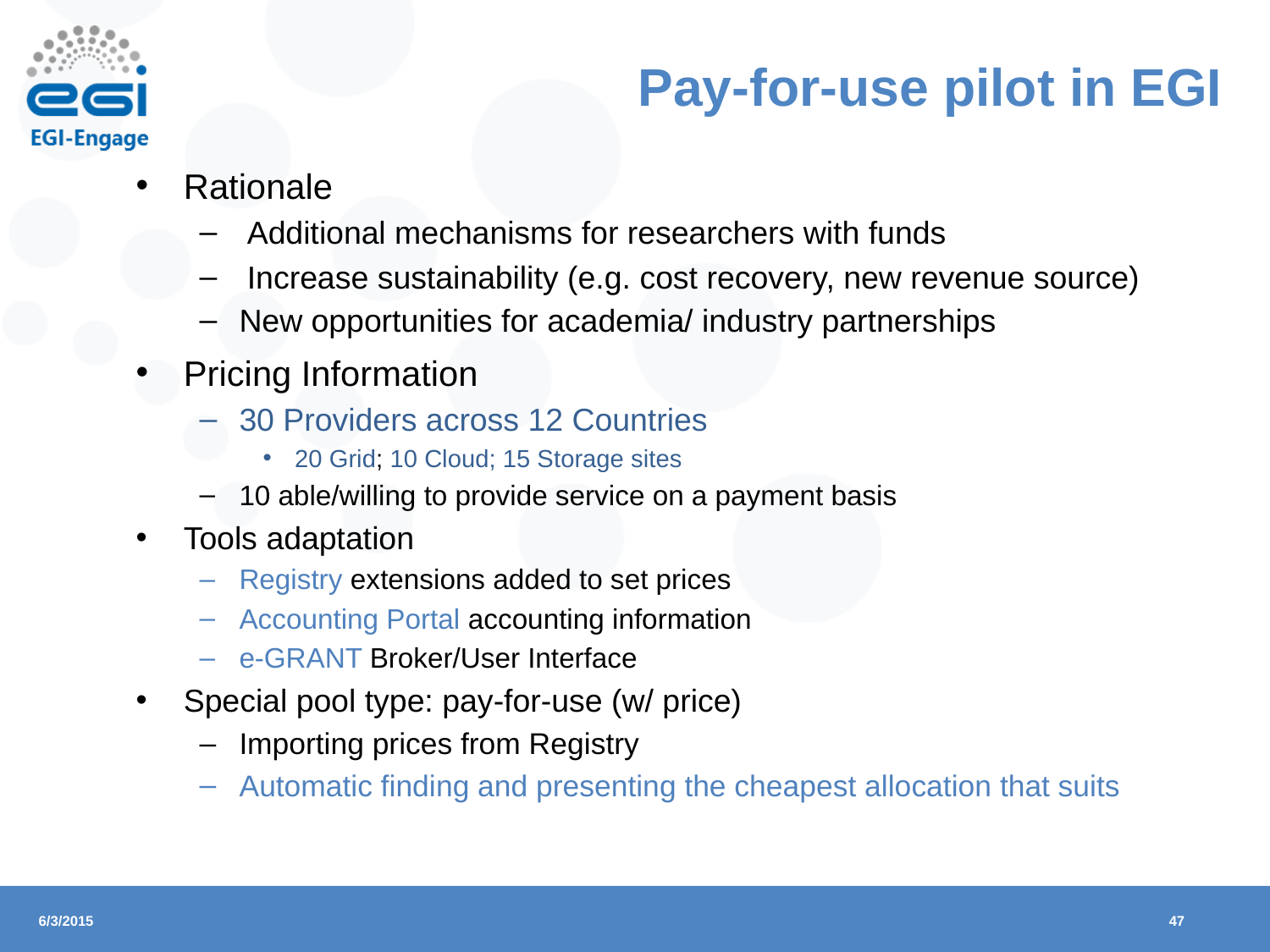

# Pay-for-use pilot in EGI
Rationale
Additional mechanisms for researchers with funds
Increase sustainability (e.g. cost recovery, new revenue source)
New opportunities for academia/ industry partnerships
Pricing Information
30 Providers across 12 Countries
20 Grid; 10 Cloud; 15 Storage sites
10 able/willing to provide service on a payment basis
Tools adaptation
Registry extensions added to set prices
Accounting Portal accounting information
e-GRANT Broker/User Interface
Special pool type: pay-for-use (w/ price)
Importing prices from Registry
Automatic finding and presenting the cheapest allocation that suits